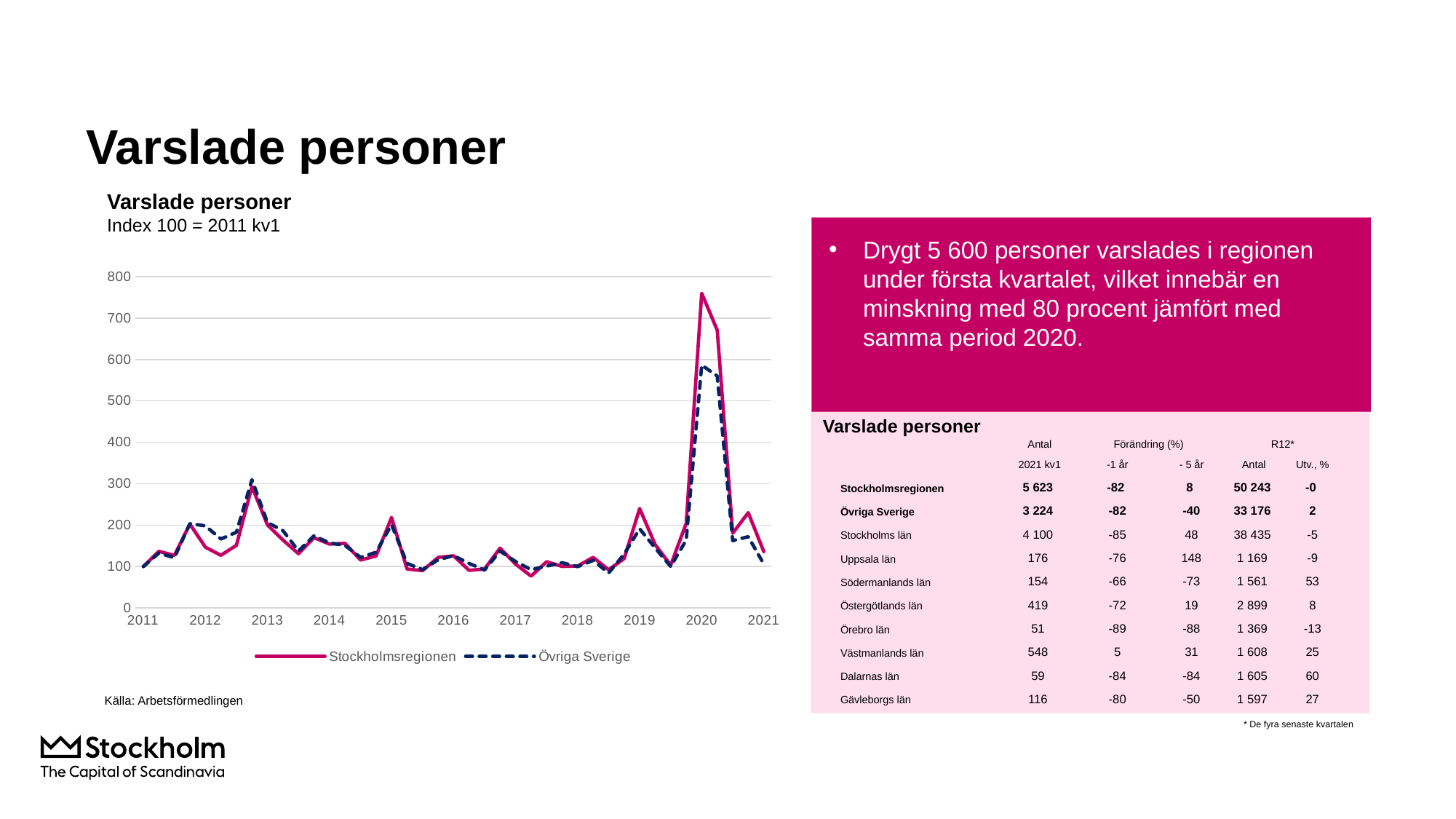

# Varslade personer
Varslade personer
Index 100 = 2011 kv1
Drygt 5 600 personer varslades i regionen under första kvartalet, vilket innebär en minskning med 80 procent jämfört med samma period 2020.

### Chart

| Category | Stockholmsregionen | Övriga Sverige |
|---|---|---|
| 2011 | 100.0 | 100.0 |
|  | 136.75793554640174 | 132.4217344368478 |
|  | 126.96874242791374 | 121.24265323257767 |
|  | 202.54422098376546 | 203.51445364039822 |
| 2012 | 146.7167433971408 | 198.116828595418 |
|  | 127.16258783620063 | 166.51073527647836 |
|  | 151.223649139811 | 182.89552596857382 |
|  | 292.94887327356435 | 309.73971452560875 |
| 2013 | 200.48461352071723 | 206.3452081084323 |
|  | 163.94475405863824 | 186.57790572148255 |
|  | 130.99103464986672 | 137.6514333693175 |
|  | 169.63896292706568 | 174.16336811802807 |
| 2014 | 154.25248364429368 | 156.998920474991 |
|  | 156.06978434698328 | 150.97756986925754 |
|  | 115.79840077538164 | 122.20223101835192 |
|  | 125.46644051369033 | 134.4608372316181 |
| 2015 | 218.53646716743398 | 201.03154611970731 |
|  | 94.06348437121396 | 107.62864339690536 |
|  | 90.28349890961958 | 92.5632721602495 |
|  | 122.02568451659802 | 116.25284874655152 |
| 2016 | 125.90259268233584 | 126.32841549718124 |
|  | 91.01041919069542 | 107.67662228619407 |
|  | 94.08771504724982 | 91.44776298428691 |
|  | 144.43905984976982 | 137.38754947822957 |
| 2017 | 106.03343833292949 | 112.1266642677222 |
|  | 76.81124303368064 | 92.37135660309464 |
|  | 111.60649382117761 | 100.9955619527408 |
|  | 100.4361521686455 | 109.28391507736596 |
| 2018 | 101.23576447782894 | 99.76010555355643 |
|  | 122.17106857281318 | 114.78949262324578 |
|  | 92.1492609643809 | 84.454839870457 |
|  | 119.3360794766174 | 130.03478469473433 |
| 2019 | 239.9806154591713 | 191.0639318699772 |
|  | 152.89556578628543 | 144.70433009475832 |
|  | 103.31960261691302 | 100.08396305625524 |
|  | 204.19190695420403 | 163.7759385870217 |
| 2020 | 759.7770777804701 | 586.5299268321938 |
|  | 670.7535740247152 | 559.889648554636 |
|  | 180.39738308698813 | 162.4445244092599 |
|  | 230.02180760843228 | 172.13626004557995 |
| 2021 | 136.24909134964867 | 106.1173083843109 |
Varslade personer

|  | Antal | Förändring (%) |  | R12\* |  |
| --- | --- | --- | --- | --- | --- |
|  | 2021 kv1 | -1 år | - 5 år | Antal | Utv., % |
| Stockholmsregionen | 5 623 | -82 | 8 | 50 243 | -0 |
| Övriga Sverige | 3 224 | -82 | -40 | 33 176 | 2 |
| Stockholms län | 4 100 | -85 | 48 | 38 435 | -5 |
| Uppsala län | 176 | -76 | 148 | 1 169 | -9 |
| Södermanlands län | 154 | -66 | -73 | 1 561 | 53 |
| Östergötlands län | 419 | -72 | 19 | 2 899 | 8 |
| Örebro län | 51 | -89 | -88 | 1 369 | -13 |
| Västmanlands län | 548 | 5 | 31 | 1 608 | 25 |
| Dalarnas län | 59 | -84 | -84 | 1 605 | 60 |
| Gävleborgs län | 116 | -80 | -50 | 1 597 | 27 |
Källa: Arbetsförmedlingen
* De fyra senaste kvartalen